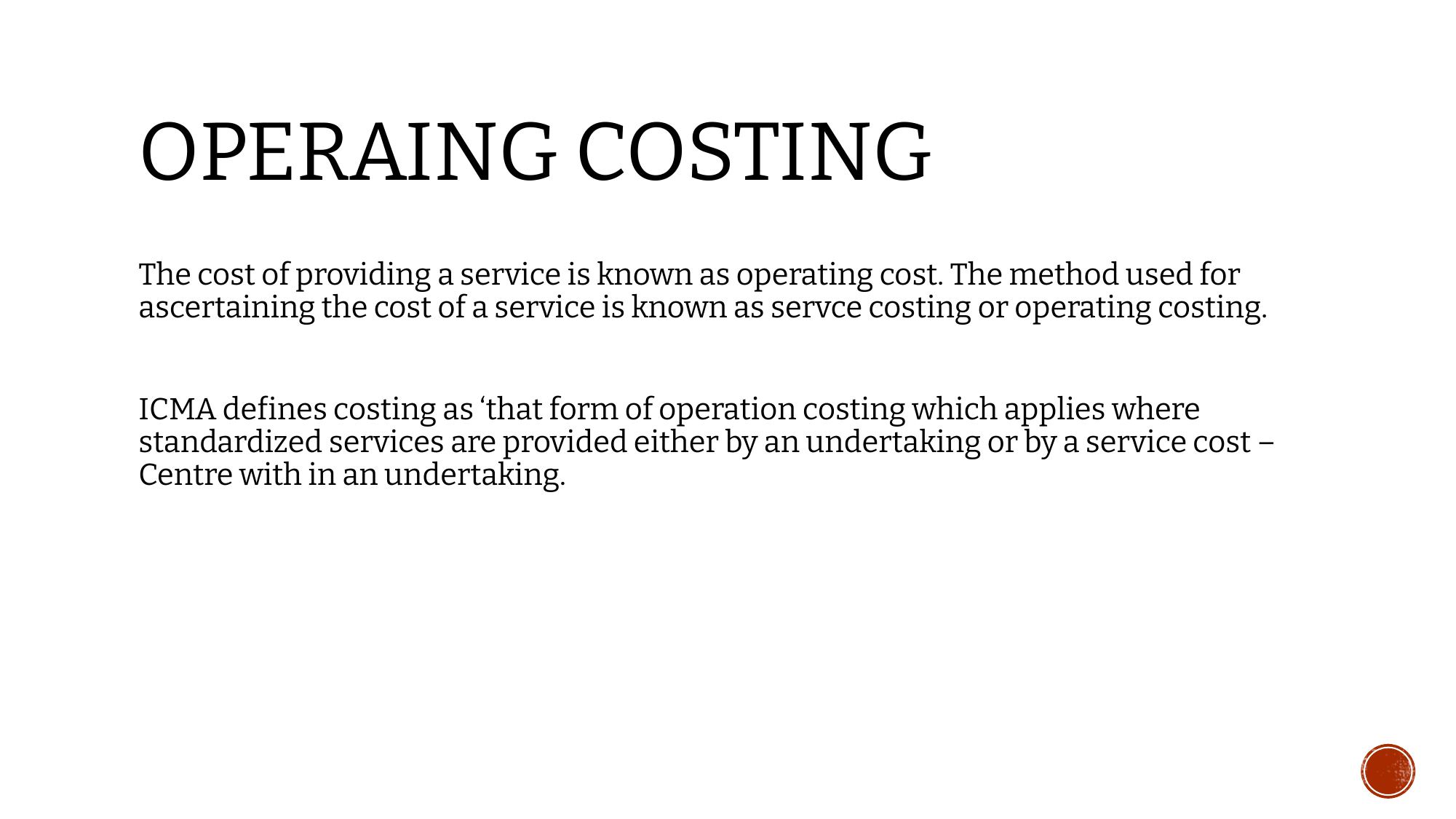

# OPERAING COSTING
The cost of providing a service is known as operating cost. The method used for ascertaining the cost of a service is known as servce costing or operating costing.

ICMA defines costing as ‘that form of operation costing which applies where standardized services are provided either by an undertaking or by a service cost –Centre with in an undertaking.